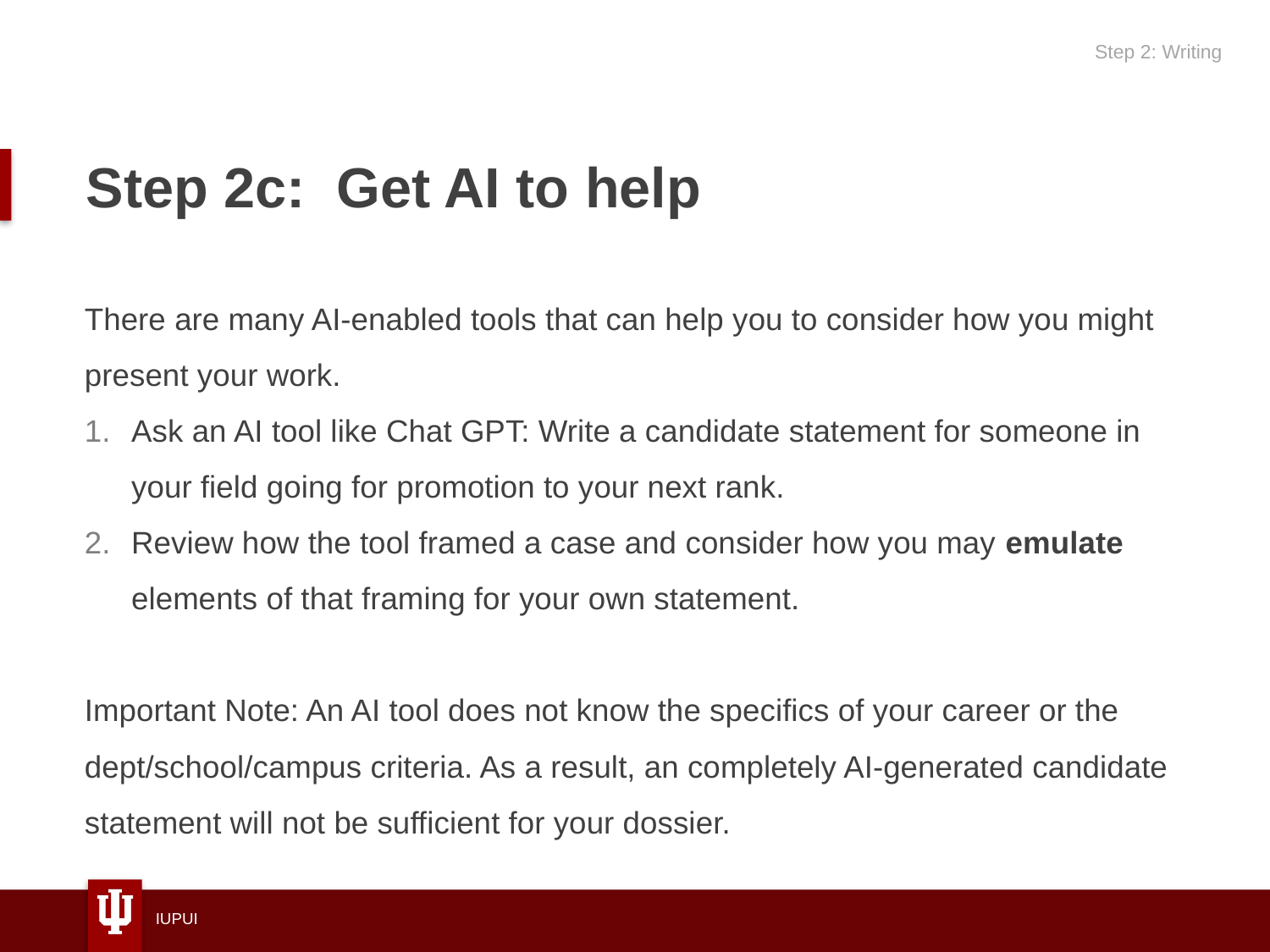

Step 2: Writing
# Step 2c:  Get AI to help
There are many AI-enabled tools that can help you to consider how you might present your work.
Ask an AI tool like Chat GPT: Write a candidate statement for someone in your field going for promotion to your next rank.
Review how the tool framed a case and consider how you may emulate elements of that framing for your own statement.

Important Note: An AI tool does not know the specifics of your career or the dept/school/campus criteria. As a result, an completely AI-generated candidate statement will not be sufficient for your dossier.